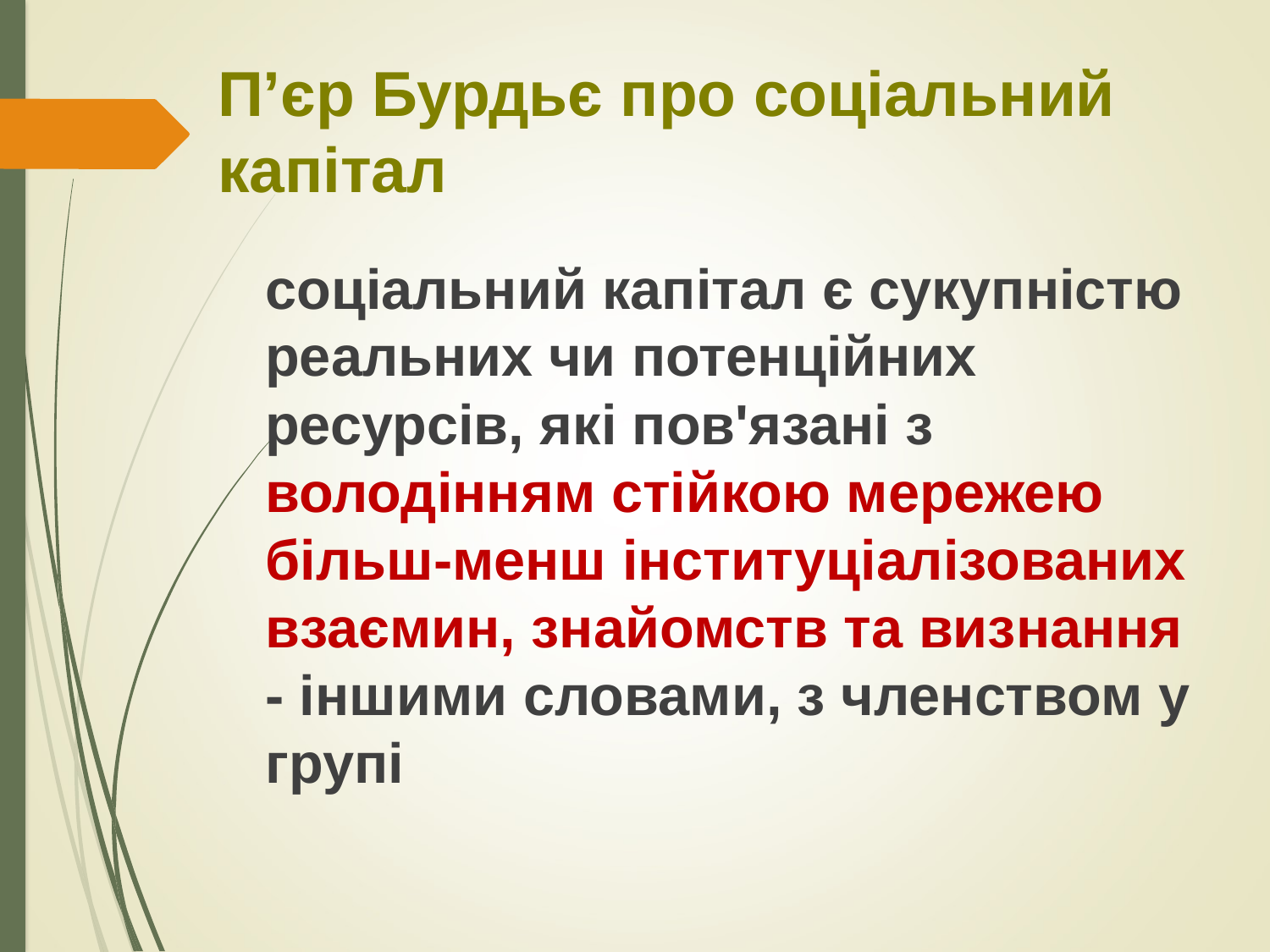

# П’єр Бурдьє про соціальний капітал
	соціальний капітал є сукупністю реальних чи потенційних ресурсів, які пов'язані з володінням стійкою мережею більш-менш інституціалізованих взаємин, знайомств та визнання - іншими словами, з членством у групі